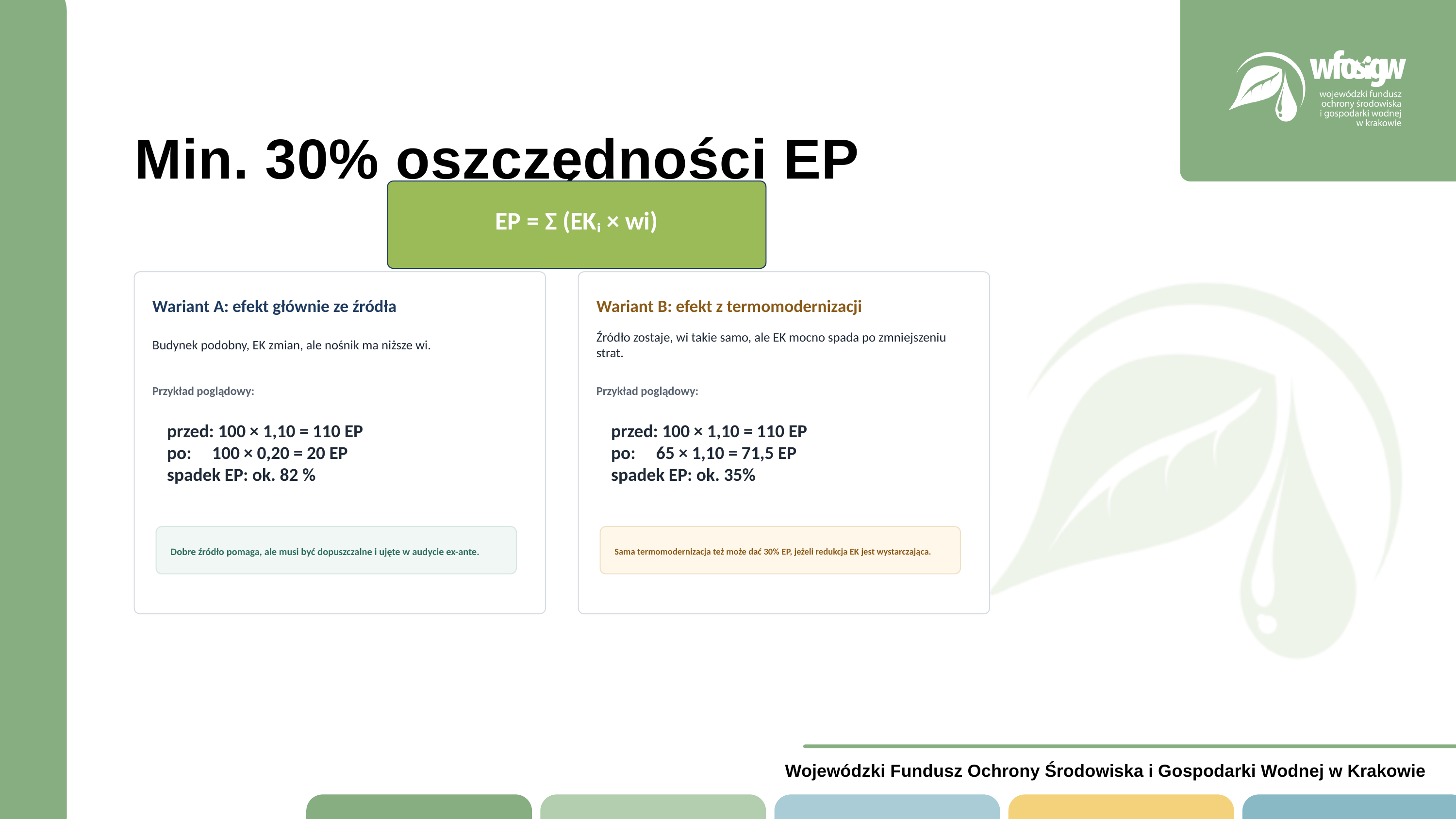

Min. 30% oszczędności EP

EP = Σ (EKᵢ × wi)

EP = Σ (EKᵢ × wi)
Wariant A: efekt głównie ze źródła
Wariant B: efekt z termomodernizacji
Budynek podobny, EK zmian, ale nośnik ma niższe wi.
Źródło zostaje, wi takie samo, ale EK mocno spada po zmniejszeniu strat.
Przykład poglądowy:
Przykład poglądowy:
przed: 100 × 1,10 = 110 EP
po:     100 × 0,20 = 20 EP
spadek EP: ok. 82 %
przed: 100 × 1,10 = 110 EP
po:     65 × 1,10 = 71,5 EP
spadek EP: ok. 35%

Dobre źródło pomaga, ale musi być dopuszczalne i ujęte w audycie ex-ante.
Sama termomodernizacja też może dać 30% EP, jeżeli redukcja EK jest wystarczająca.

Wojewódzki Fundusz Ochrony Środowiska i Gospodarki Wodnej w Krakowie